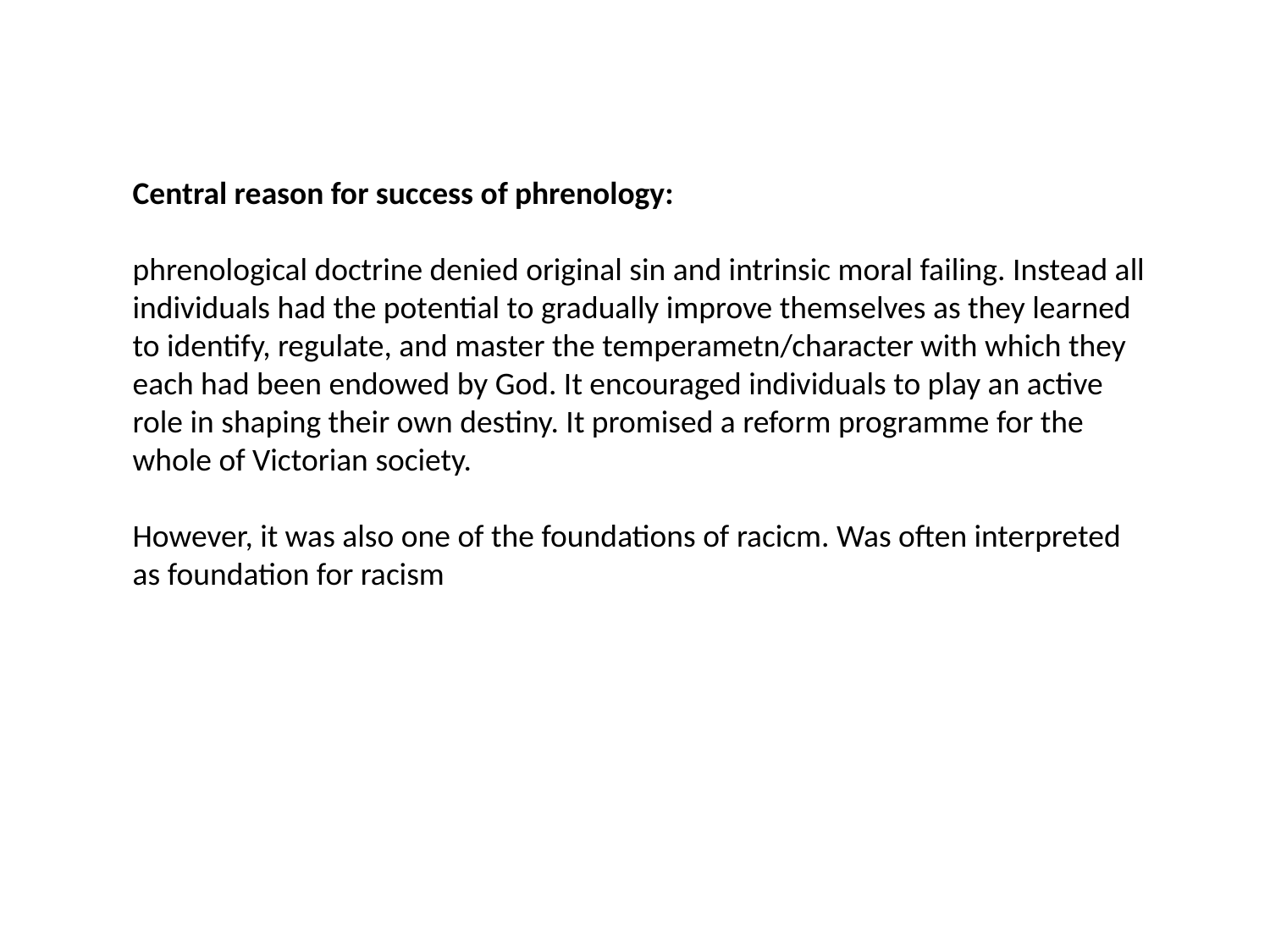

Central reason for success of phrenology:

phrenological doctrine denied original sin and intrinsic moral failing. Instead all individuals had the potential to gradually improve themselves as they learned to identify, regulate, and master the temperametn/character with which they each had been endowed by God. It encouraged individuals to play an active role in shaping their own destiny. It promised a reform programme for the whole of Victorian society.

However, it was also one of the foundations of racicm. Was often interpreted as foundation for racism